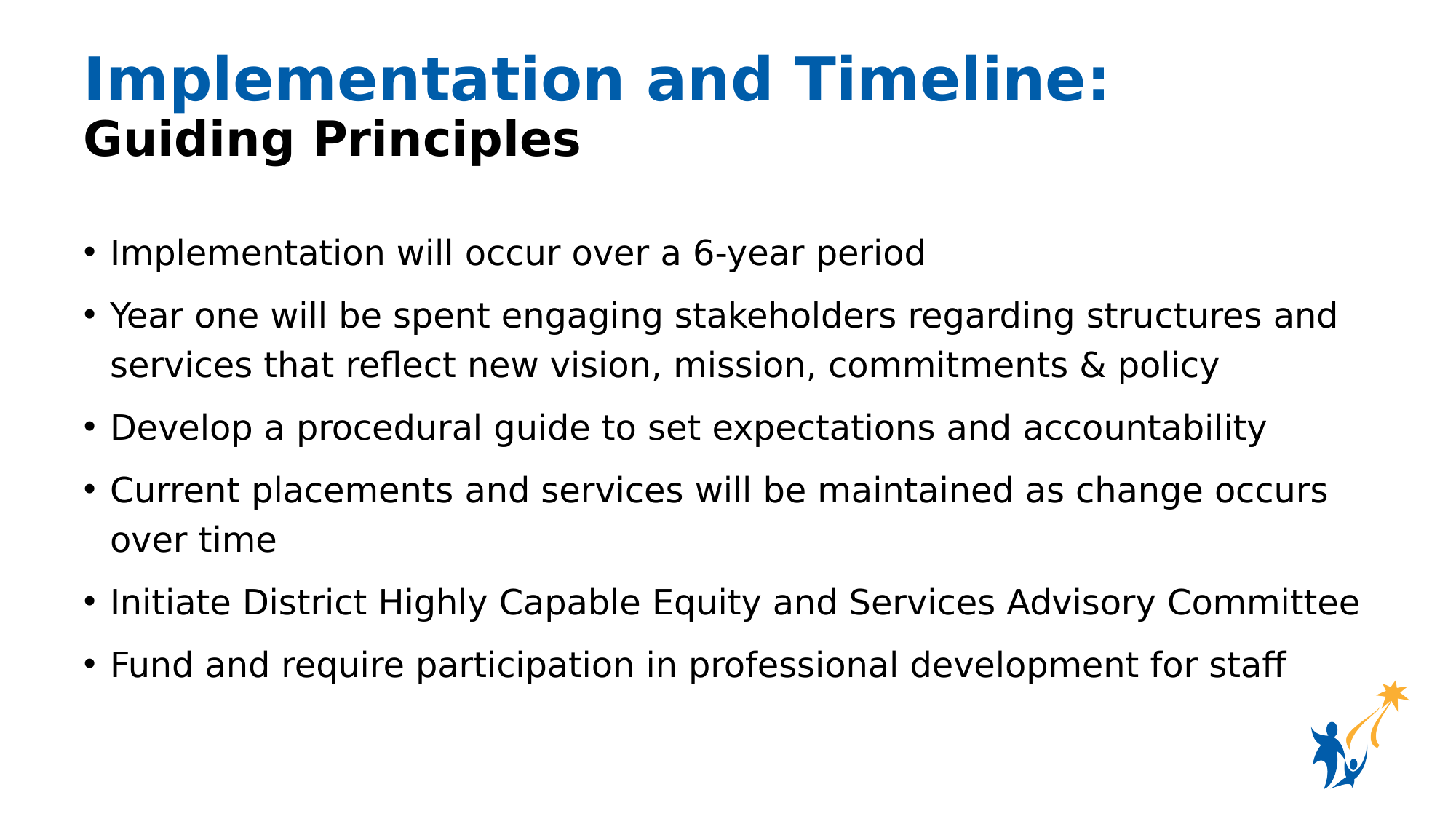

# Implementation and Timeline: Guiding Principles
Implementation will occur over a 6-year period
Year one will be spent engaging stakeholders regarding structures and services that reflect new vision, mission, commitments & policy
Develop a procedural guide to set expectations and accountability
Current placements and services will be maintained as change occurs over time
Initiate District Highly Capable Equity and Services Advisory Committee
Fund and require participation in professional development for staff